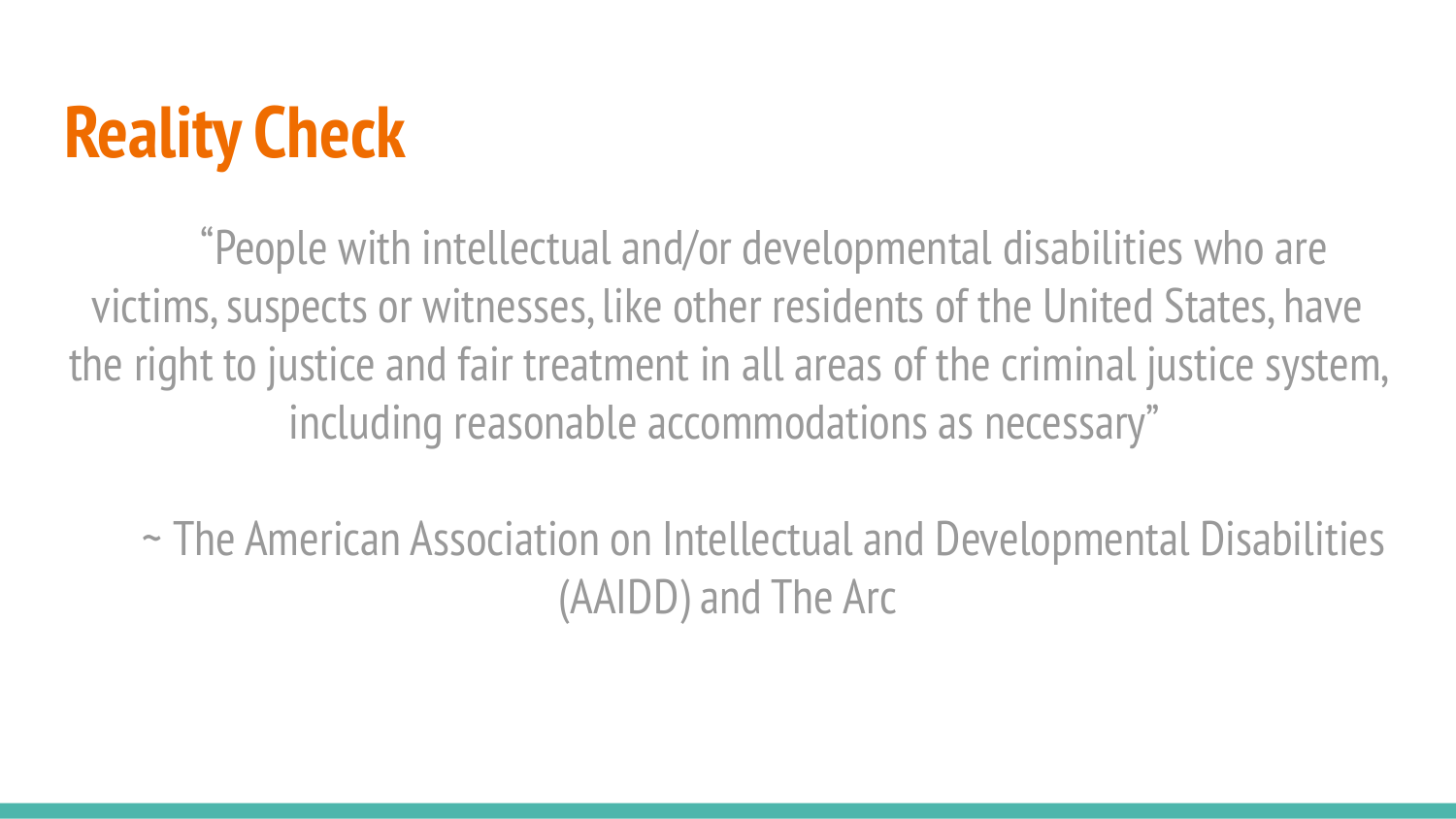

# Reality Check
“People with intellectual and/or developmental disabilities who are victims, suspects or witnesses, like other residents of the United States, have the right to justice and fair treatment in all areas of the criminal justice system, including reasonable accommodations as necessary”

~ The American Association on Intellectual and Developmental Disabilities (AAIDD) and The Arc